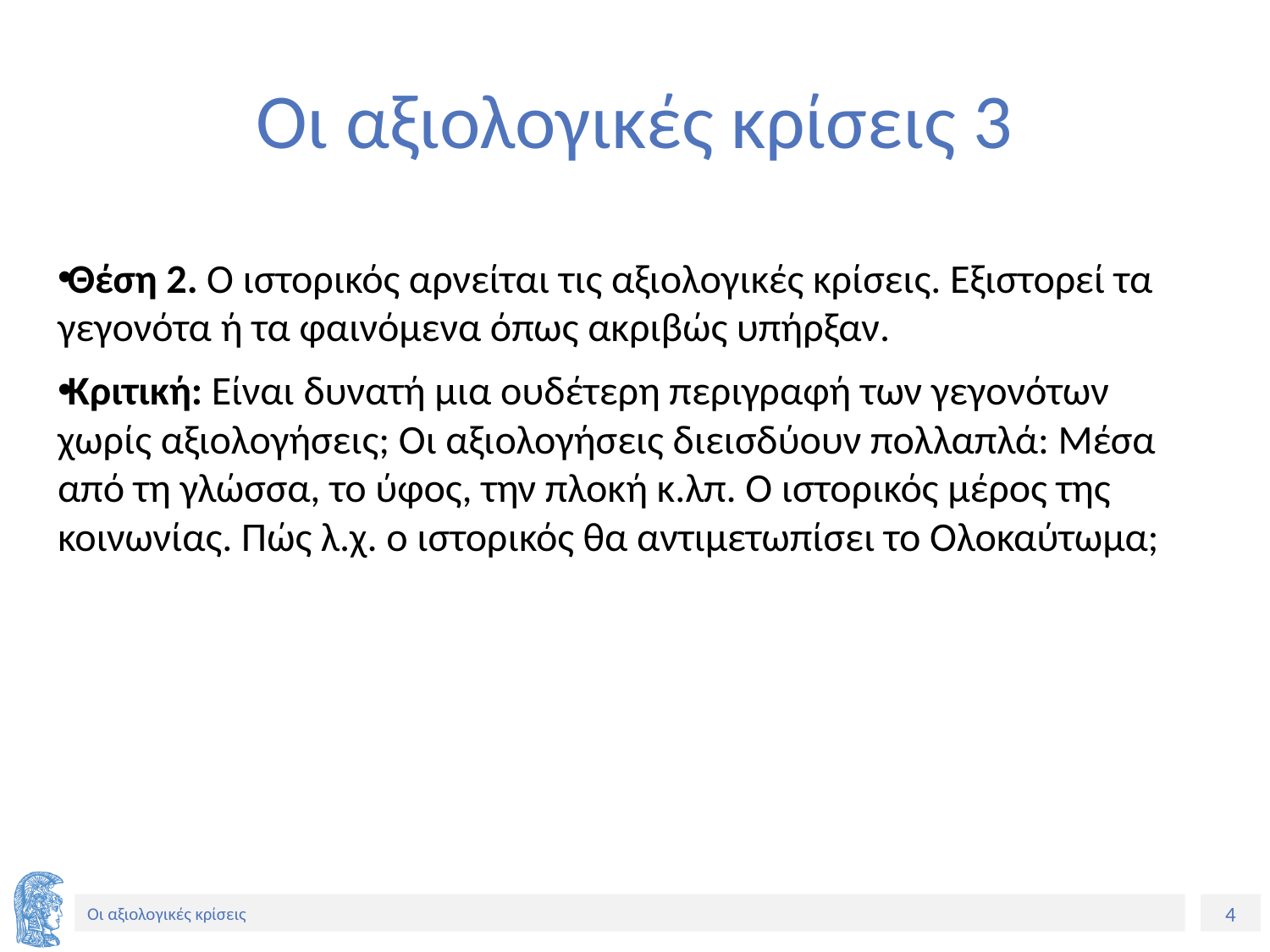

# Οι αξιολογικές κρίσεις 3
Θέση 2. Ο ιστορικός αρνείται τις αξιολογικές κρίσεις. Εξιστορεί τα γεγονότα ή τα φαινόμενα όπως ακριβώς υπήρξαν.
Κριτική: Είναι δυνατή μια ουδέτερη περιγραφή των γεγονότων χωρίς αξιολογήσεις; Οι αξιολογήσεις διεισδύουν πολλαπλά: Μέσα από τη γλώσσα, το ύφος, την πλοκή κ.λπ. Ο ιστορικός μέρος της κοινωνίας. Πώς λ.χ. ο ιστορικός θα αντιμετωπίσει το Ολοκαύτωμα;